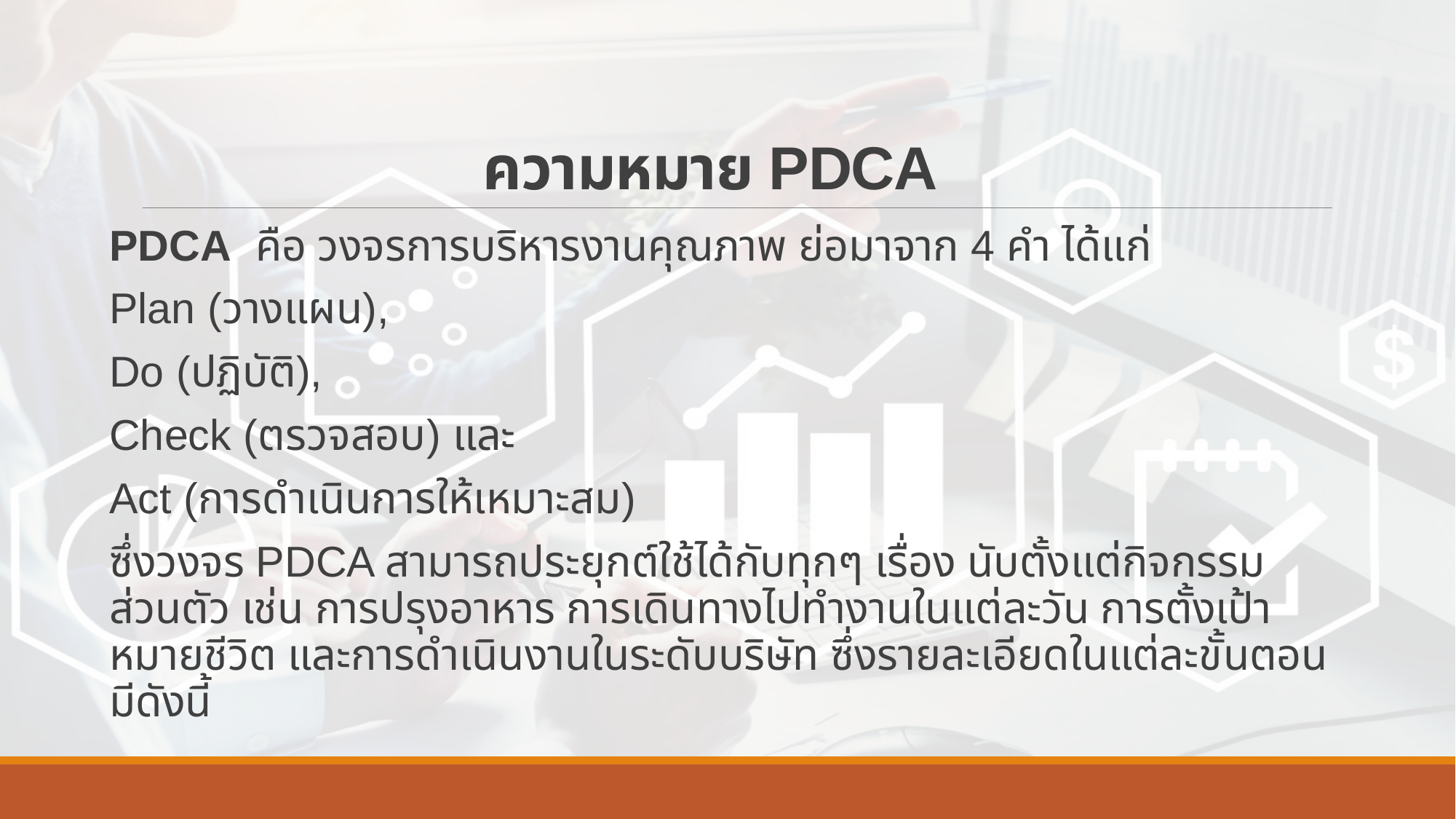

# ความหมาย PDCA
PDCA  คือ วงจรการบริหารงานคุณภาพ ย่อมาจาก 4 คำ ได้แก่
Plan (วางแผน),
Do (ปฏิบัติ),
Check (ตรวจสอบ) และ
Act (การดำเนินการให้เหมาะสม)
ซึ่งวงจร PDCA สามารถประยุกต์ใช้ได้กับทุกๆ เรื่อง นับตั้งแต่กิจกรรมส่วนตัว เช่น การปรุงอาหาร การเดินทางไปทำงานในแต่ละวัน การตั้งเป้าหมายชีวิต และการดำเนินงานในระดับบริษัท ซึ่งรายละเอียดในแต่ละขั้นตอนมีดังนี้